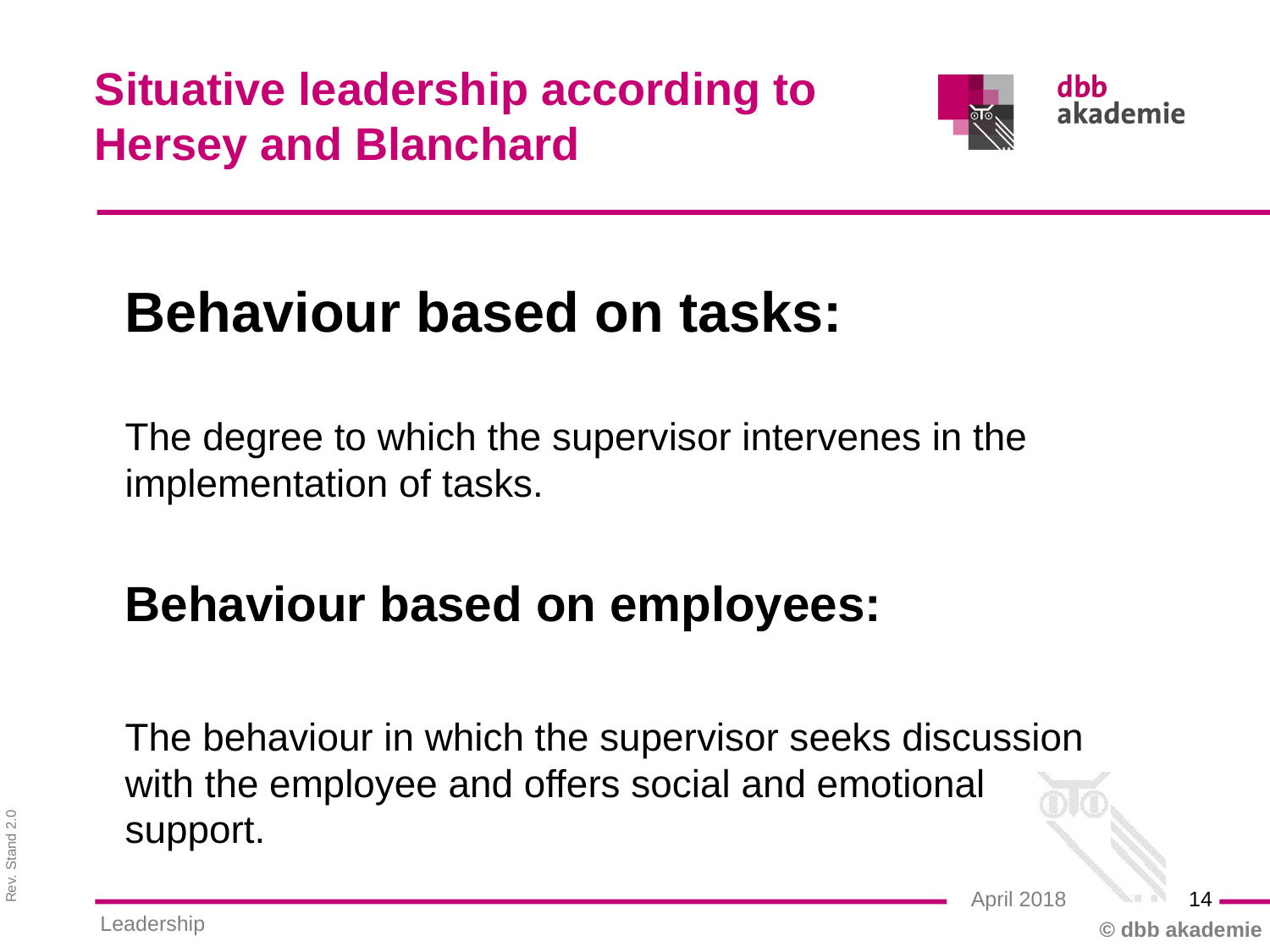

Situative leadership according to Hersey and Blanchard
Behaviour based on tasks:

The degree to which the supervisor intervenes in the implementation of tasks.

Behaviour based on employees:

The behaviour in which the supervisor seeks discussion with the employee and offers social and emotional support.
14
April 2018
Leadership